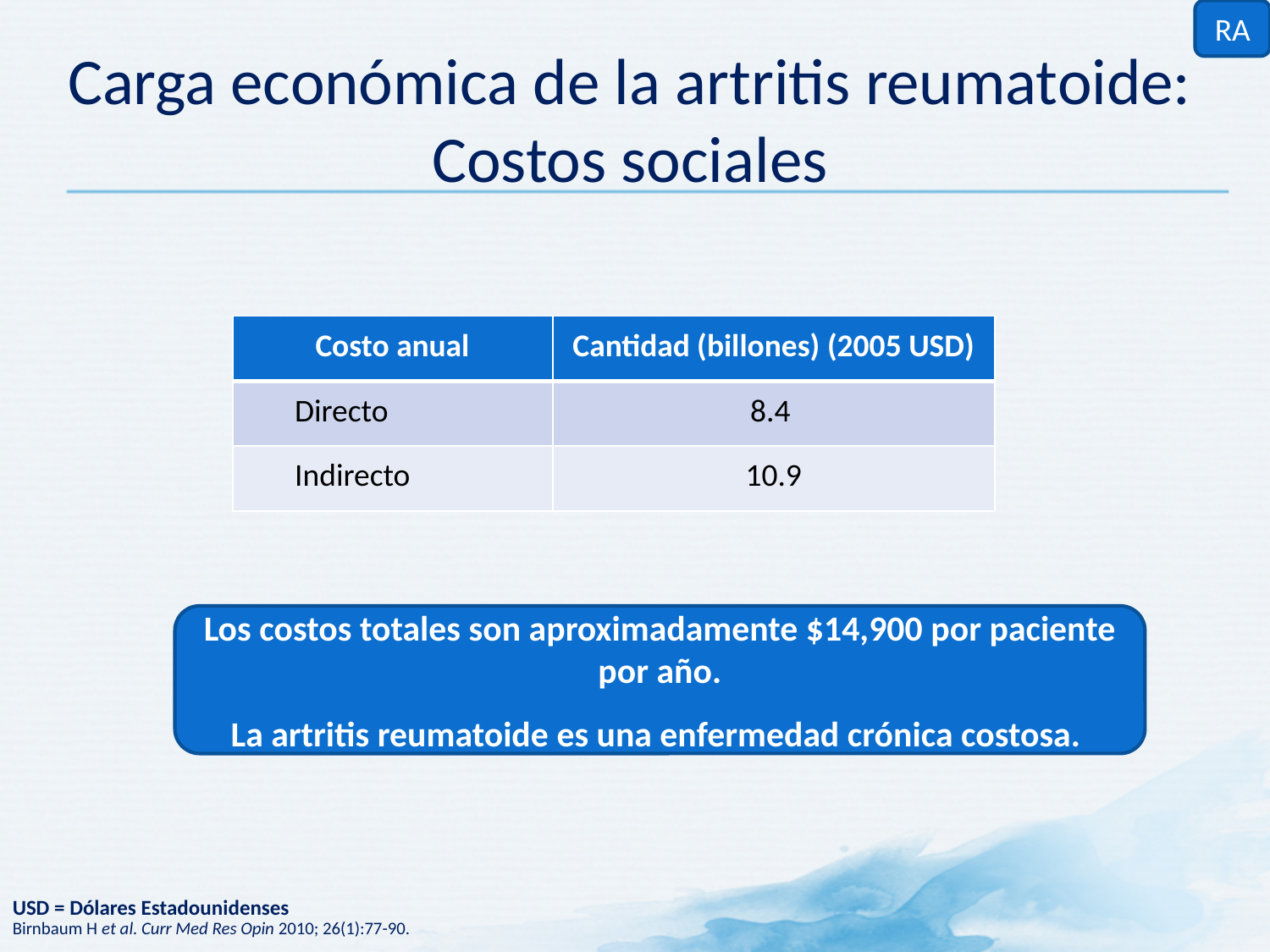

RA
# Carga económica de la artritis reumatoide: Costos sociales
| Costo anual | Cantidad (billones) (2005 USD) |
| --- | --- |
| Directo | 8.4 |
| Indirecto | 10.9 |
Los costos totales son aproximadamente $14,900 por paciente por año.
La artritis reumatoide es una enfermedad crónica costosa.
USD = Dólares Estadounidenses
Birnbaum H et al. Curr Med Res Opin 2010; 26(1):77-90.